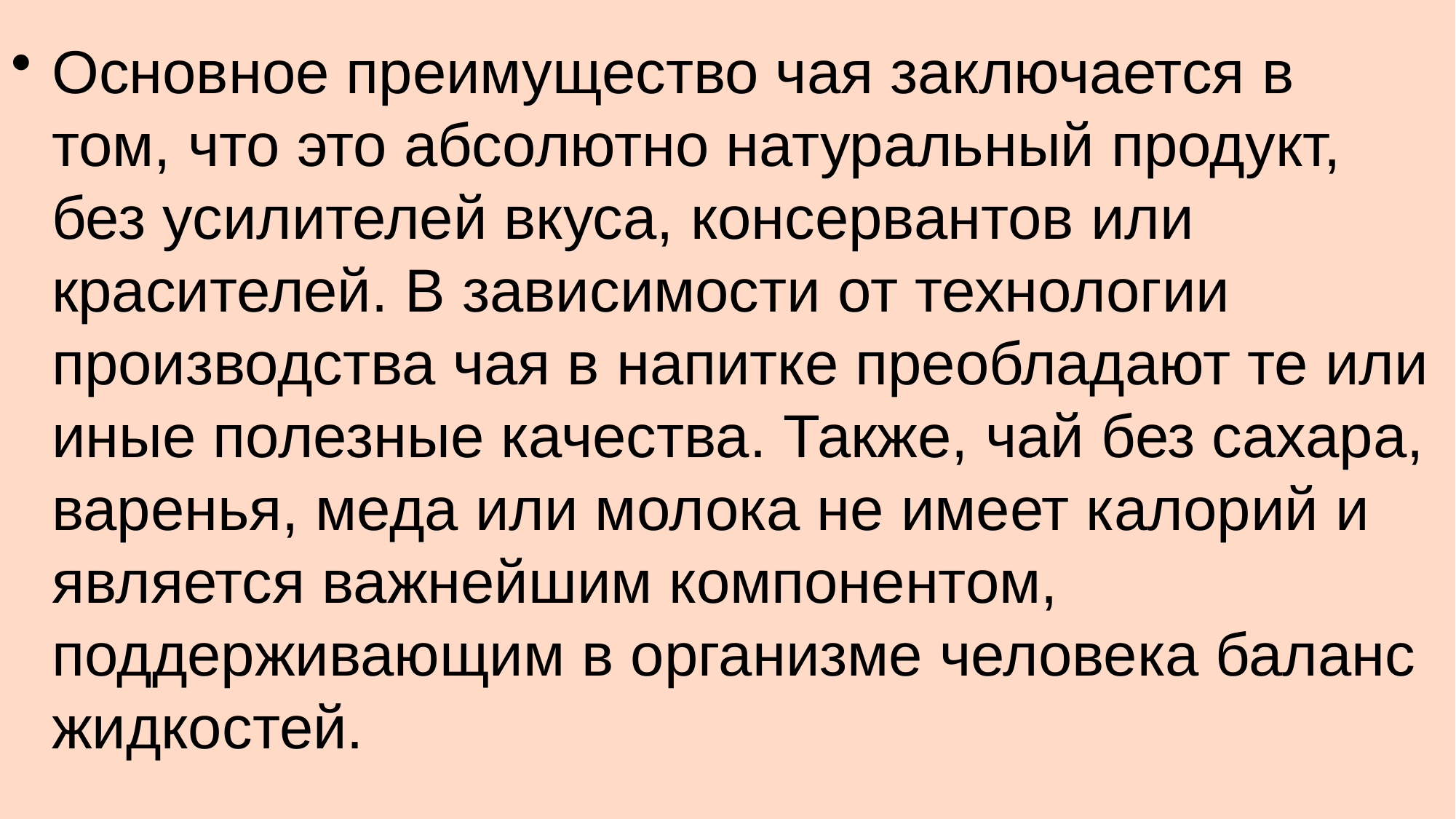

Основное преимущество чая заключается в том, что это абсолютно натуральный продукт, без усилителей вкуса, консервантов или красителей. В зависимости от технологии производства чая в напитке преобладают те или иные полезные качества. Также, чай без сахара, варенья, меда или молока не имеет калорий и является важнейшим компонентом, поддерживающим в организме человека баланс жидкостей.